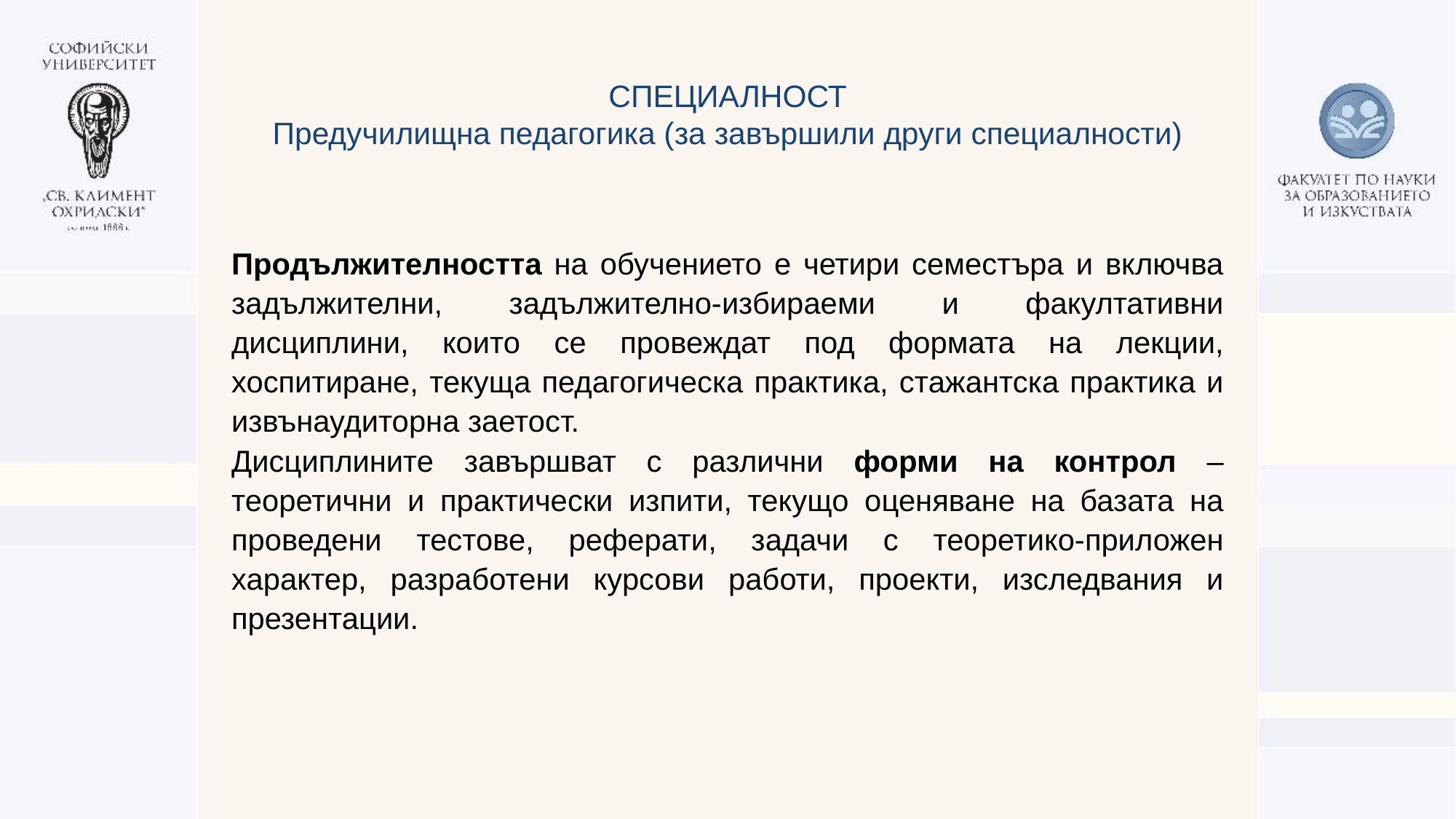

СПЕЦИАЛНОСТ
Предучилищна педагогика (за завършили други специалности)

Продължителността на обучението е четири семестъра и включва задължителни, задължително-избираеми и факултативни дисциплини, които се провеждат под формата на лекции, хоспитиране, текуща педагогическа практика, стажантска практика и извънаудиторна заетост.
Дисциплините завършват с различни форми на контрол – теоретични и практически изпити, текущо оценяване на базата на проведени тестове, реферати, задачи с теоретико-приложен характер, разработени курсови работи, проекти, изследвания и презентации.